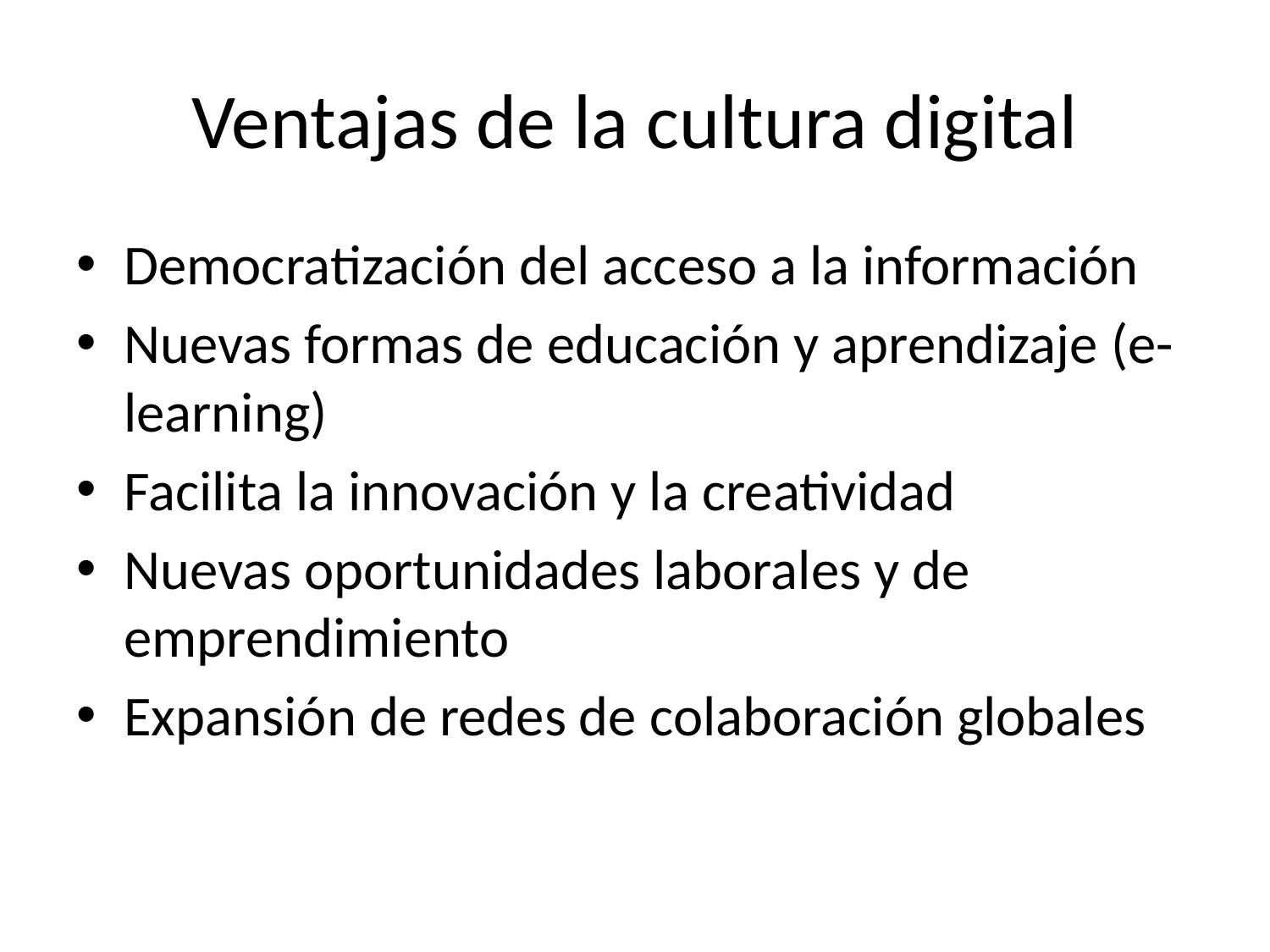

# Ventajas de la cultura digital
Democratización del acceso a la información
Nuevas formas de educación y aprendizaje (e-learning)
Facilita la innovación y la creatividad
Nuevas oportunidades laborales y de emprendimiento
Expansión de redes de colaboración globales